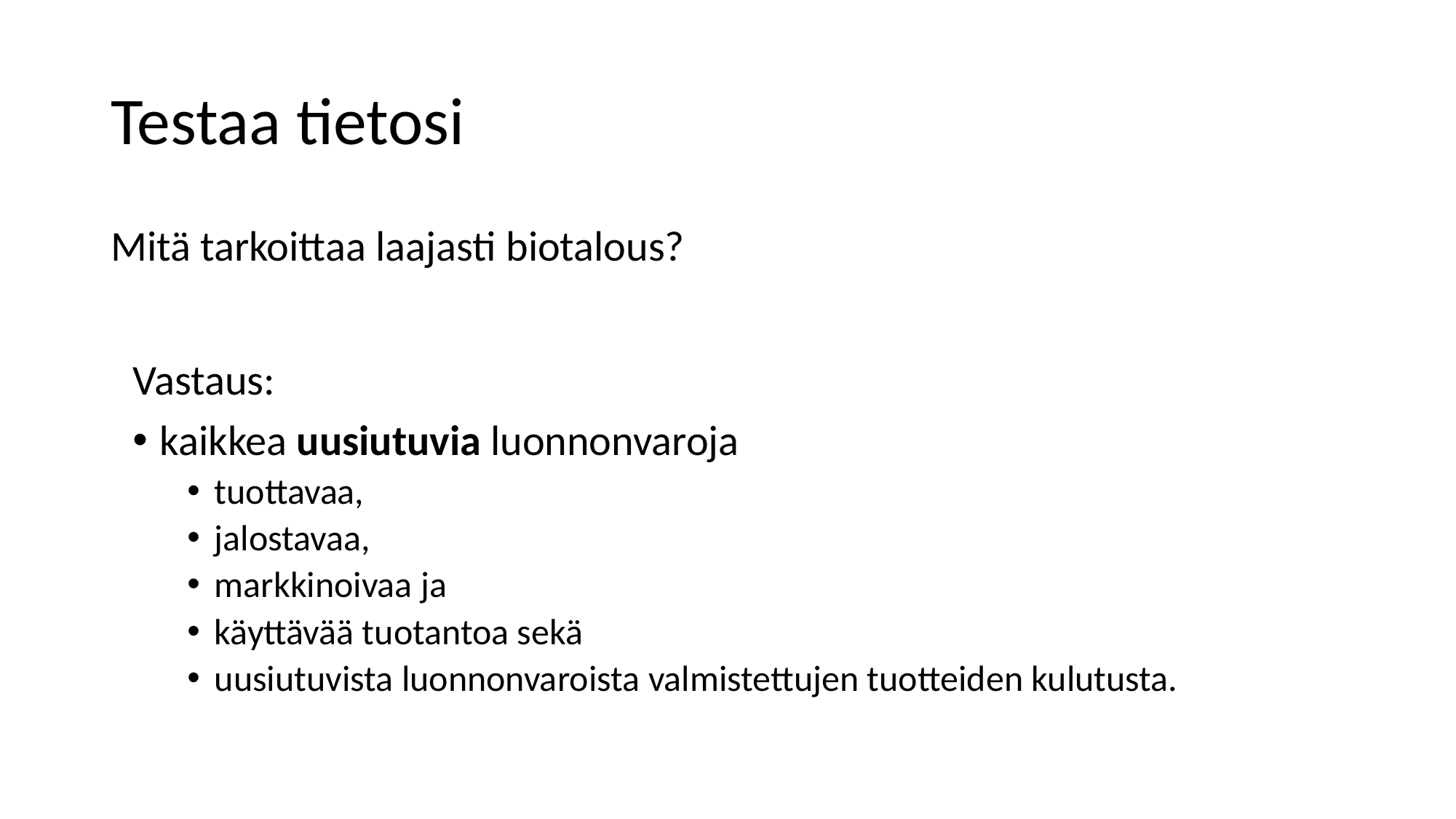

# Testaa tietosi
Mitä tarkoittaa laajasti biotalous?
Vastaus:
kaikkea uusiutuvia luonnonvaroja
tuottavaa,
jalostavaa,
markkinoivaa ja
käyttävää tuotantoa sekä
uusiutuvista luonnonvaroista valmistettujen tuotteiden kulutusta.